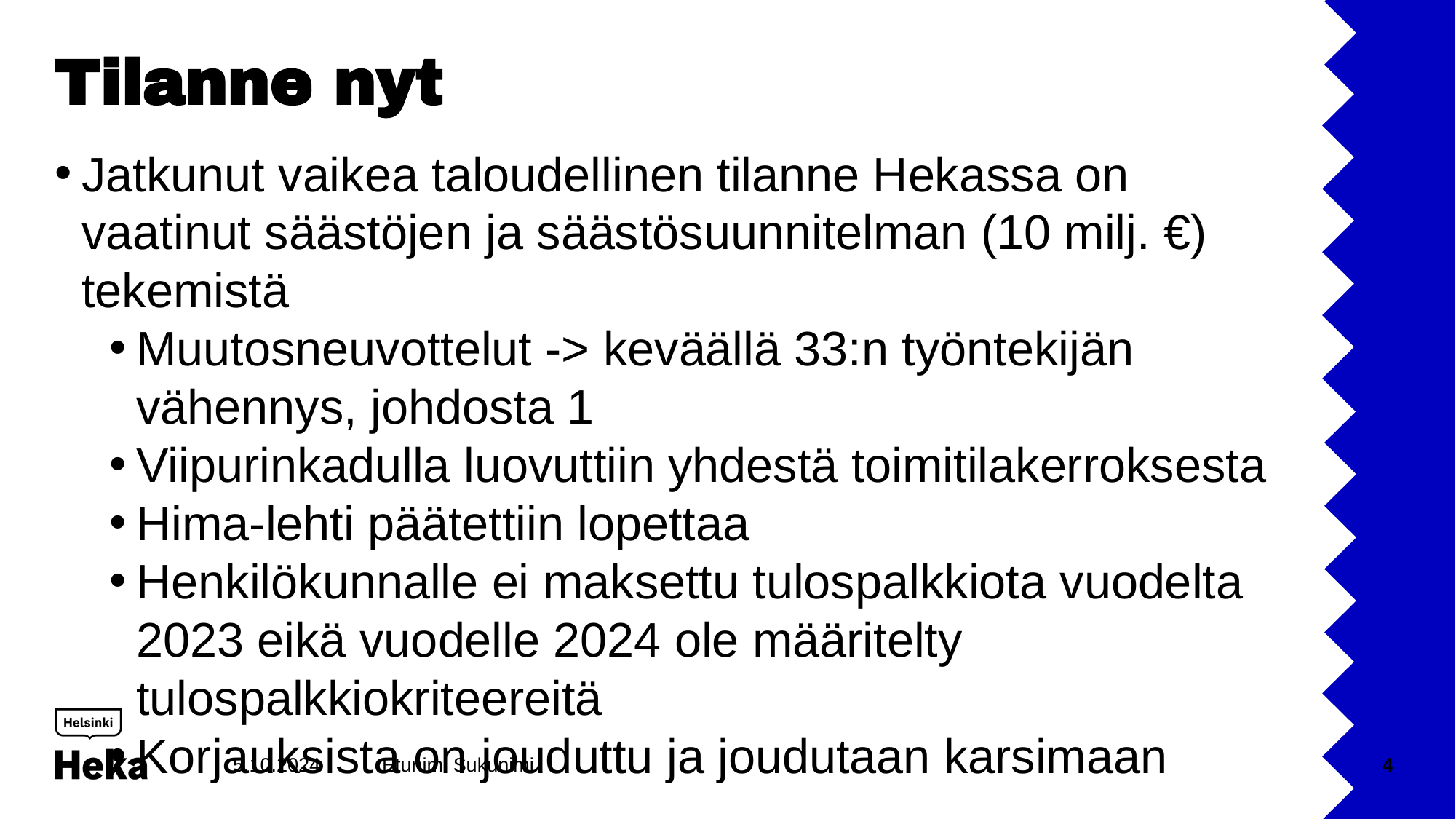

# Tilanne nyt
Jatkunut vaikea taloudellinen tilanne Hekassa on vaatinut säästöjen ja säästösuunnitelman (10 milj. €) tekemistä
Muutosneuvottelut -> keväällä 33:n työntekijän vähennys, johdosta 1
Viipurinkadulla luovuttiin yhdestä toimitilakerroksesta
Hima-lehti päätettiin lopettaa
Henkilökunnalle ei maksettu tulospalkkiota vuodelta 2023 eikä vuodelle 2024 ole määritelty tulospalkkiokriteereitä
Korjauksista on jouduttu ja joudutaan karsimaan

5.10.2024
Etunimi Sukunimi
4